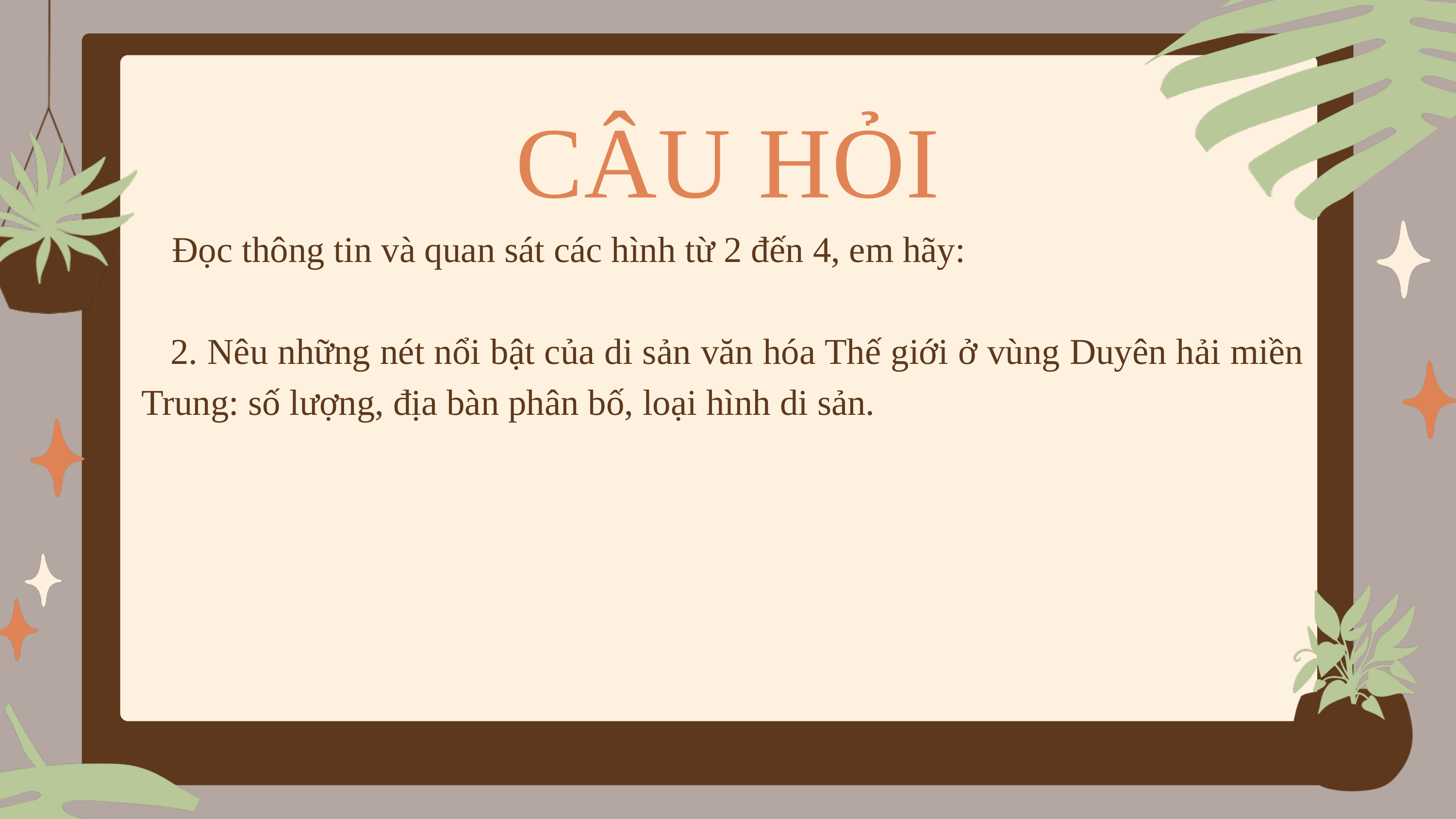

CÂU HỎI
Đọc thông tin và quan sát các hình từ 2 đến 4, em hãy:

   2. Nêu những nét nổi bật của di sản văn hóa Thế giới ở vùng Duyên hải miền Trung: số lượng, địa bàn phân bố, loại hình di sản.